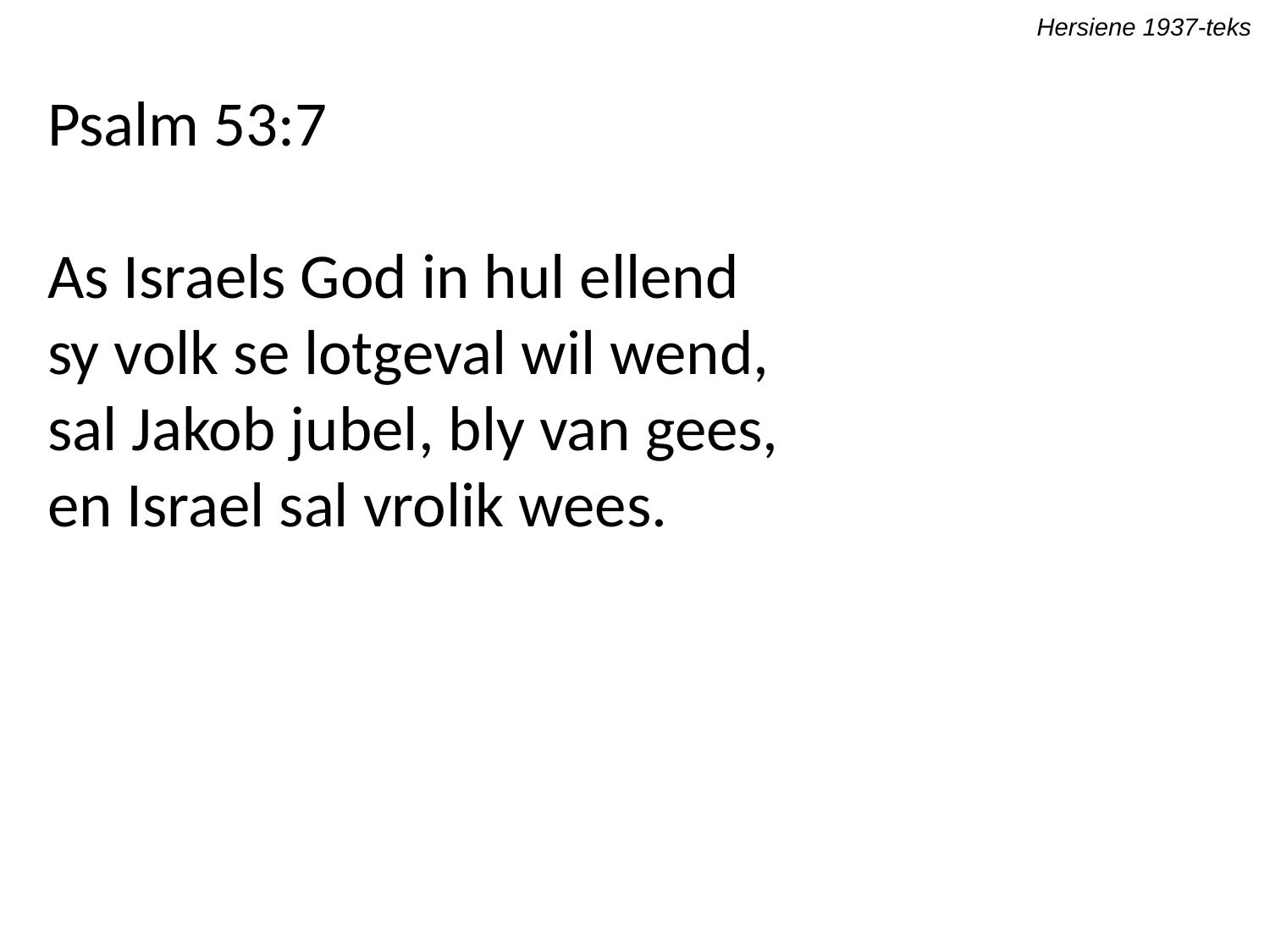

Hersiene 1937-teks
Psalm 53:7

As Israels God in hul ellend
sy volk se lotgeval wil wend,
sal Jakob jubel, bly van gees,
en Israel sal vrolik wees.